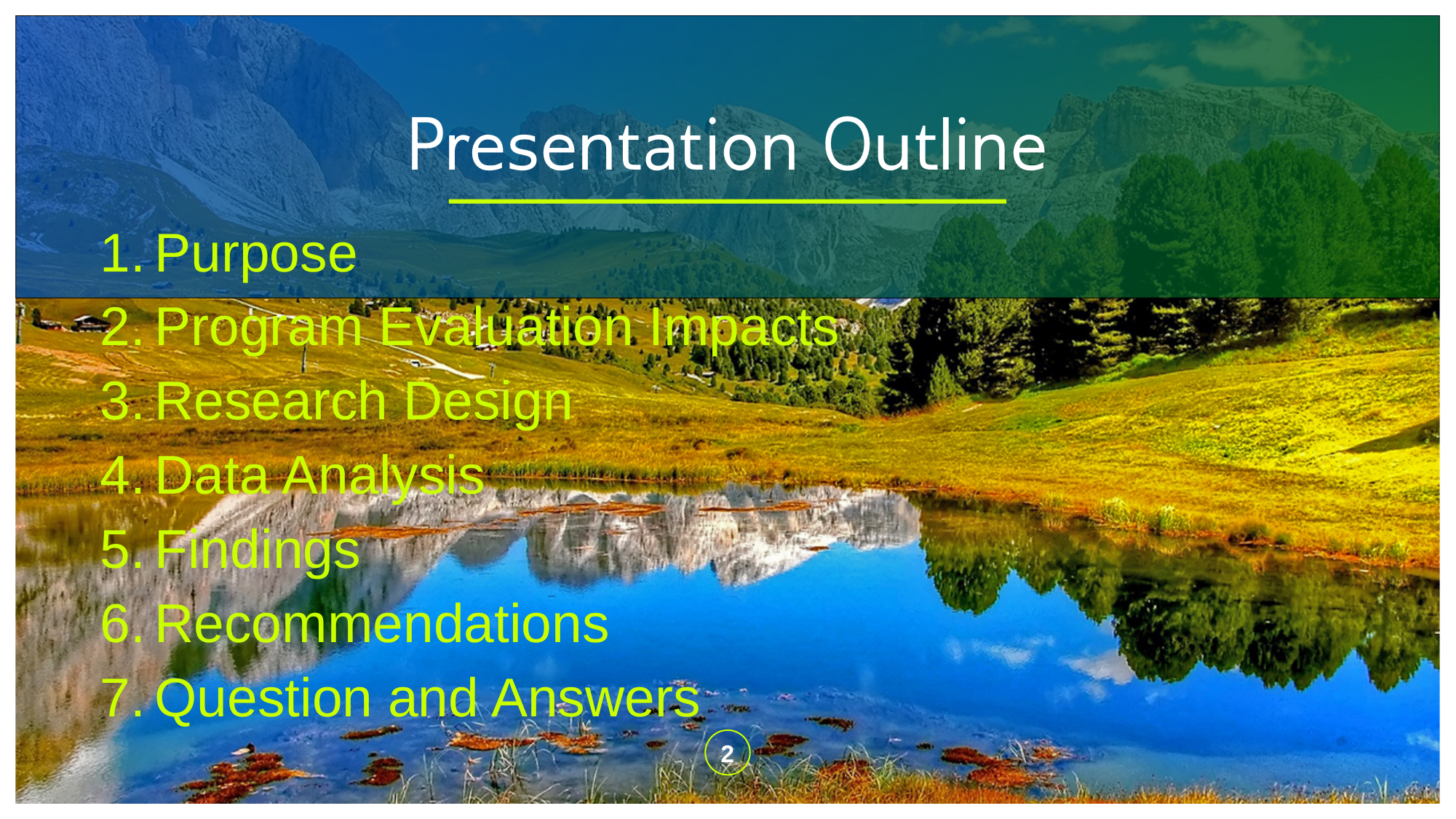

# Presentation Outline
Purpose
Program Evaluation Impacts
Research Design
Data Analysis
Findings
Recommendations
Question and Answers

2